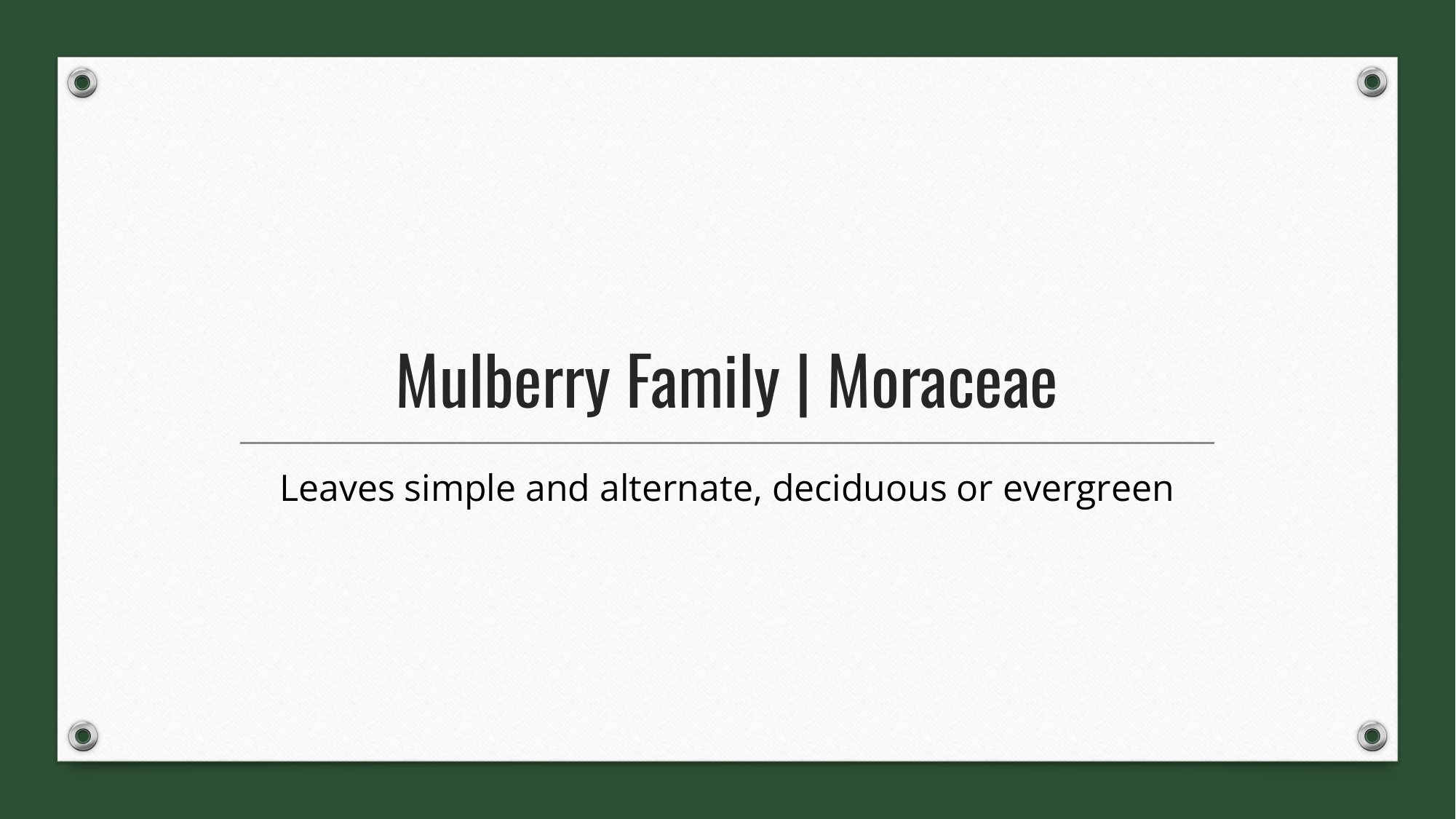

# Mulberry Family | Moraceae
Leaves simple and alternate, deciduous or evergreen